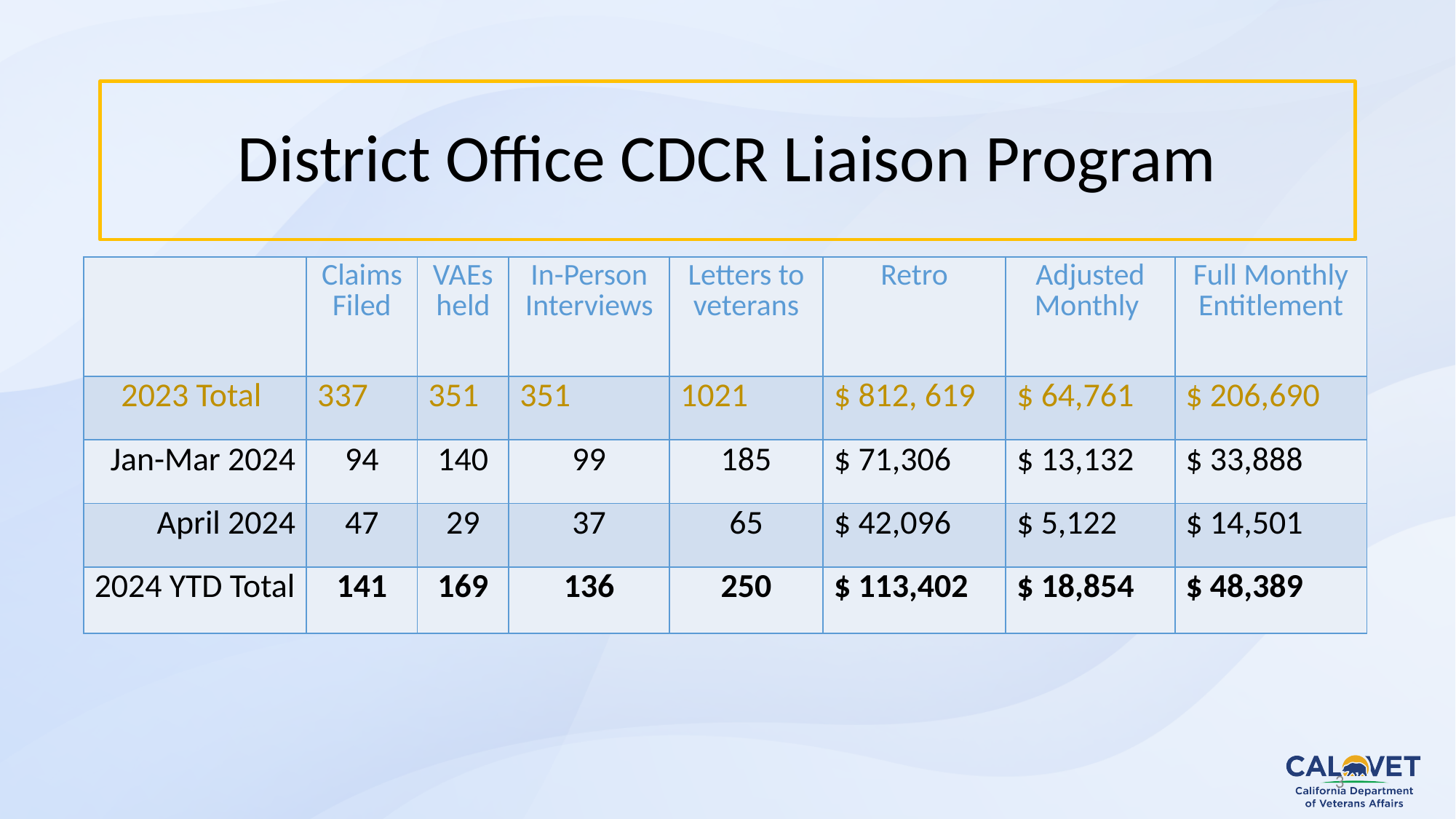

3
# District Office CDCR Liaison Program
|  | Claims Filed | VAEs held | In-Person Interviews | Letters to veterans | Retro | Adjusted Monthly | Full Monthly Entitlement |
| --- | --- | --- | --- | --- | --- | --- | --- |
| 2023 Total | 337 | 351 | 351 | 1021 | $ 812, 619 | $ 64,761 | $ 206,690 |
| Jan-Mar 2024 | 94 | 140 | 99 | 185 | $ 71,306 | $ 13,132 | $ 33,888 |
| April 2024 | 47 | 29 | 37 | 65 | $ 42,096 | $ 5,122 | $ 14,501 |
| 2024 YTD Total | 141 | 169 | 136 | 250 | $ 113,402 | $ 18,854 | $ 48,389 |